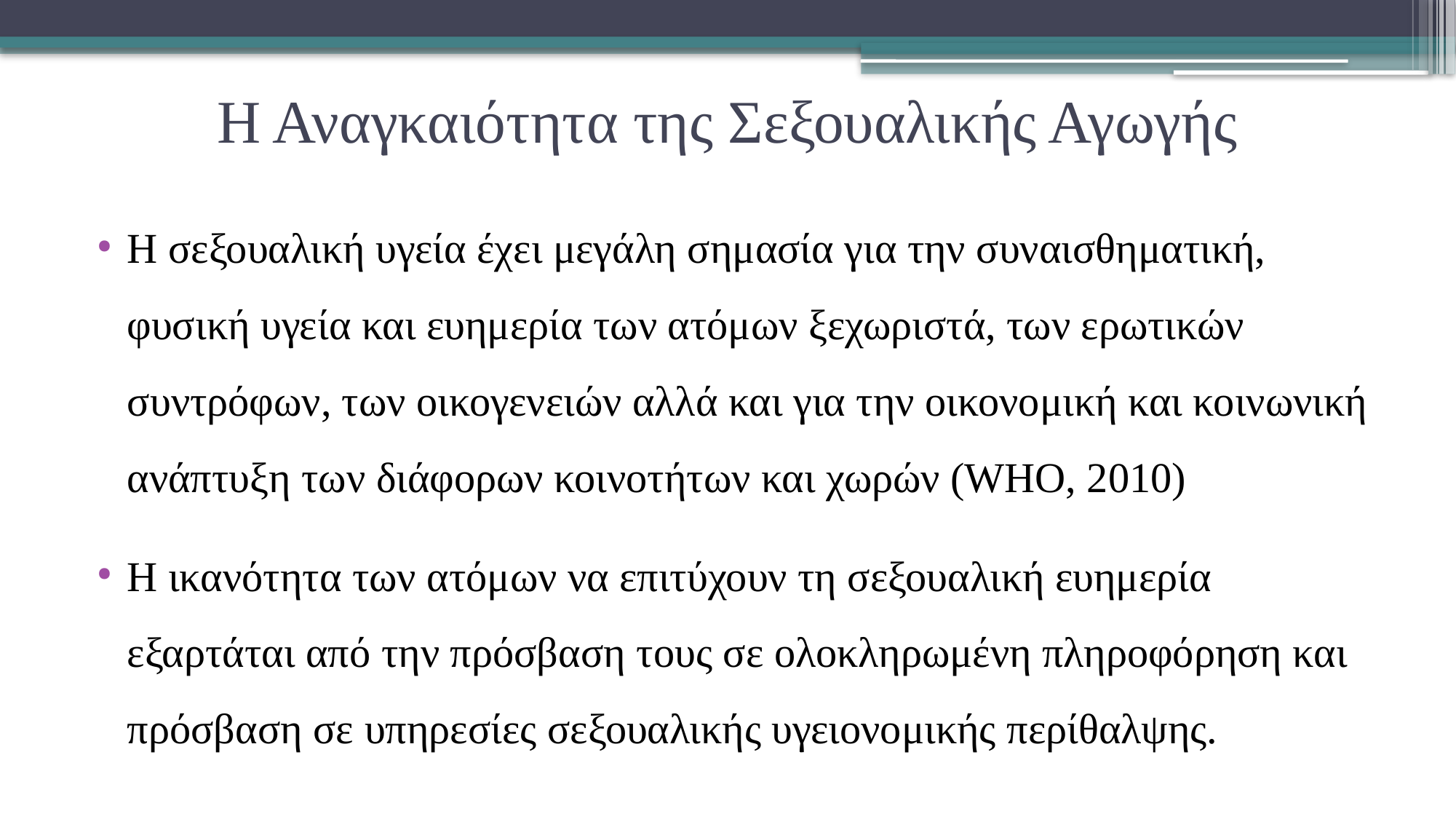

# Η Αναγκαιότητα της Σεξουαλικής Αγωγής
Η σεξουαλική υγεία έχει μεγάλη σημασία για την συναισθηματική, φυσική υγεία και ευημερία των ατόμων ξεχωριστά, των ερωτικών συντρόφων, των οικογενειών αλλά και για την οικονομική και κοινωνική ανάπτυξη των διάφορων κοινοτήτων και χωρών (WHO, 2010)
Η ικανότητα των ατόμων να επιτύχουν τη σεξουαλική ευημερία εξαρτάται από την πρόσβαση τους σε ολοκληρωμένη πληροφόρηση και πρόσβαση σε υπηρεσίες σεξουαλικής υγειονομικής περίθαλψης.